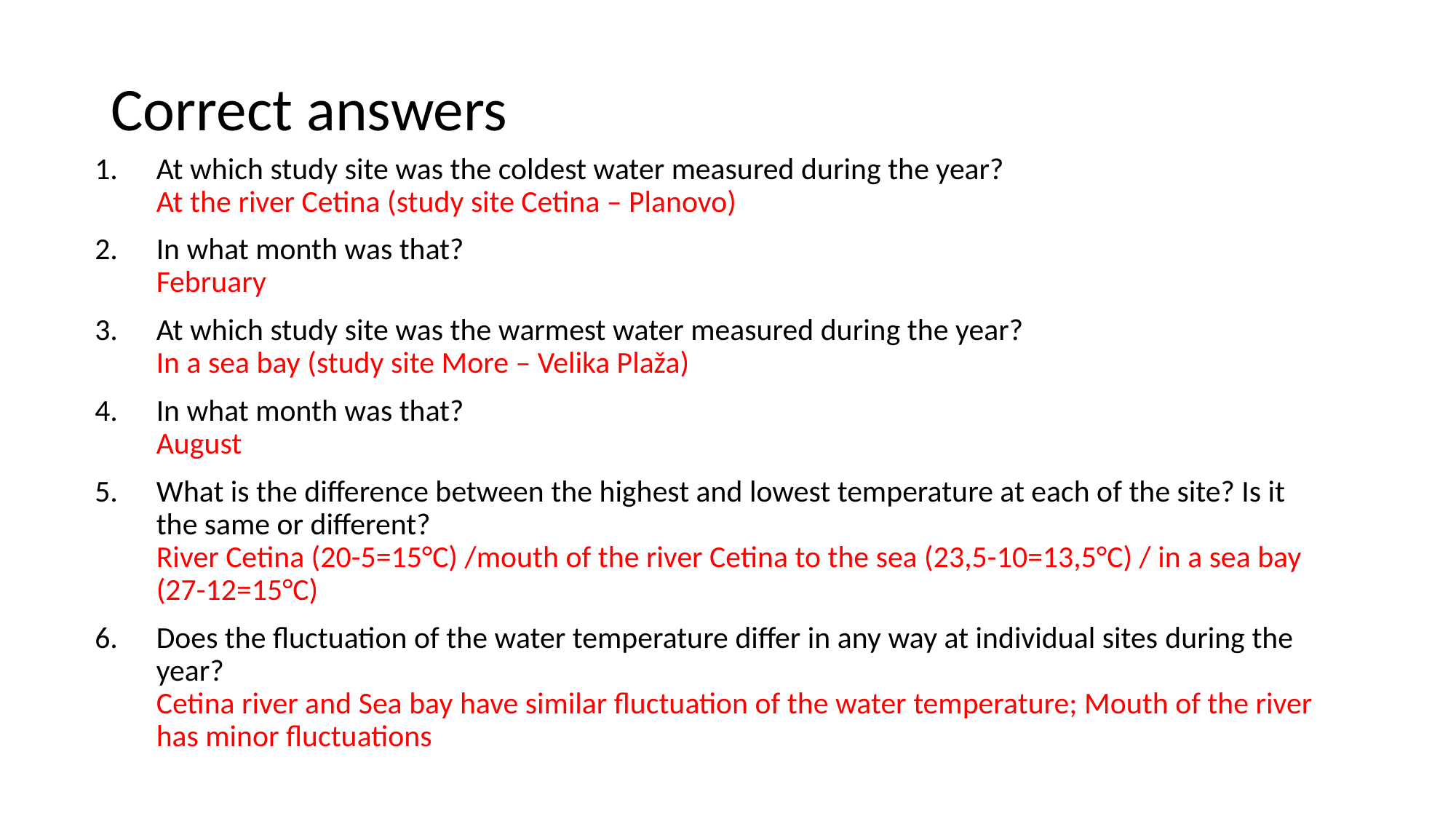

# Correct answers
At which study site was the coldest water measured during the year?                                             At the river Cetina (study site Cetina – Planovo)
In what month was that?                                                                                                                        February
At which study site was the warmest water measured during the year?                                           In a sea bay (study site More – Velika Plaža)
In what month was that?                                                                                                                   August
What is the difference between the highest and lowest temperature at each of the site? Is it the same or different?                                                                                                                             River Cetina (20-5=15°C) /mouth of the river Cetina to the sea (23,5-10=13,5°C) / in a sea bay (27-12=15°C)
Does the fluctuation of the water temperature differ in any way at individual sites during the year?                                                                                                                                                        Cetina river and Sea bay have similar fluctuation of the water temperature; Mouth of the river has minor fluctuations